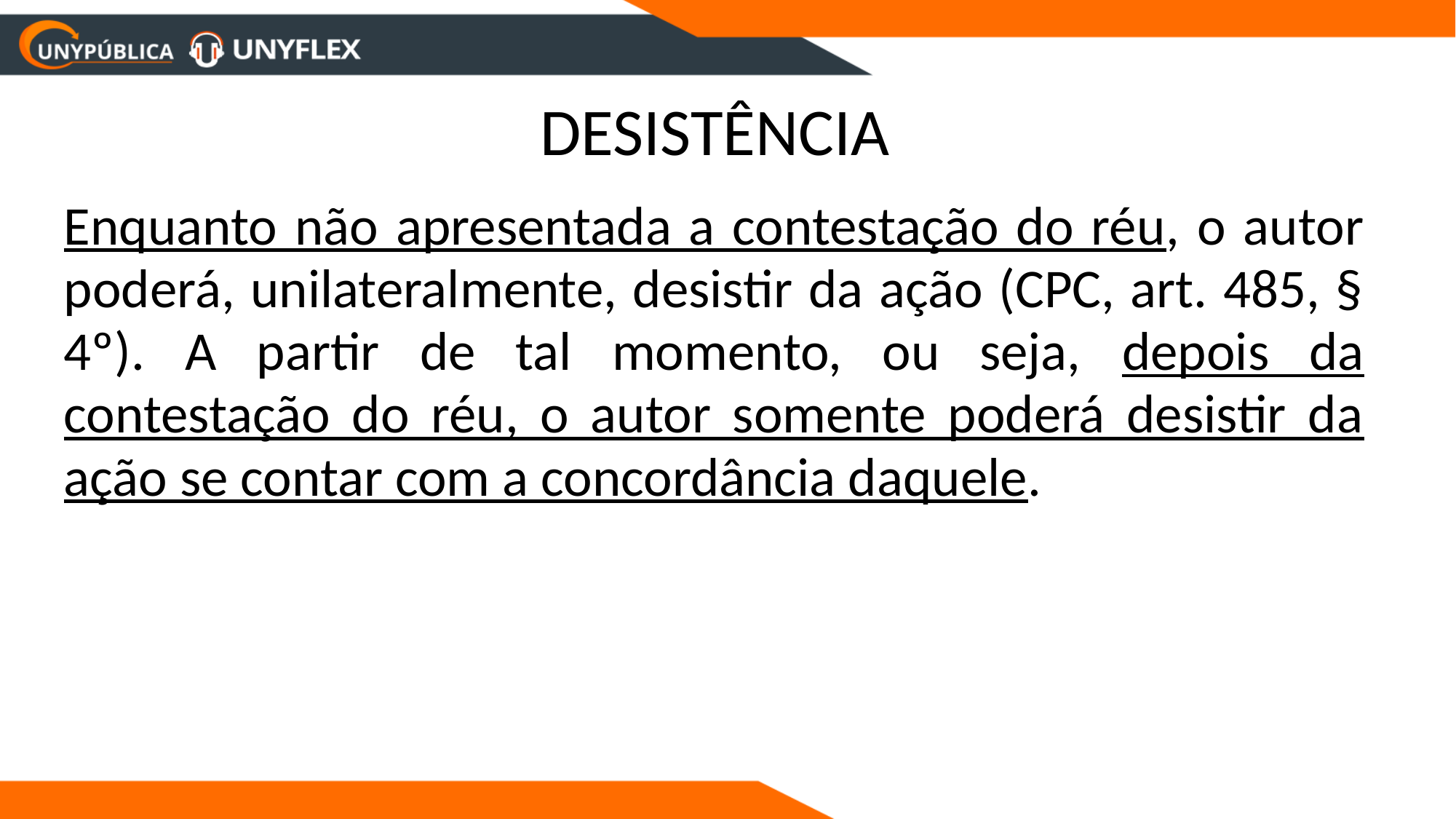

DESISTÊNCIA
Enquanto não apresentada a contestação do réu, o autor poderá, unilateralmente, desistir da ação (CPC, art. 485, § 4º). A partir de tal momento, ou seja, depois da contestação do réu, o autor somente poderá desistir da ação se contar com a concordância daquele.